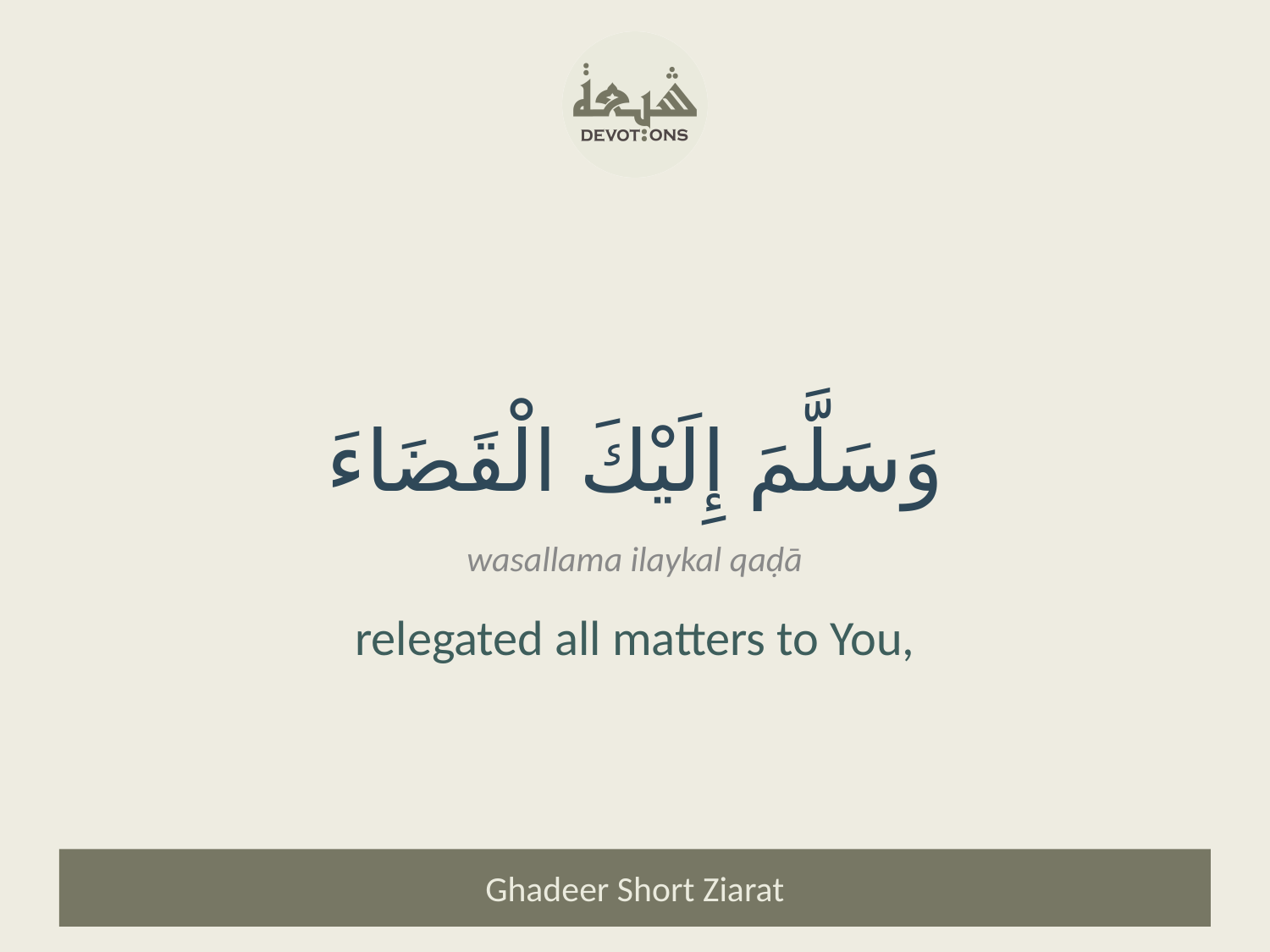

وَسَلَّمَ إِلَيْكَ الْقَضَاءَ
wasallama ilaykal qaḍā
relegated all matters to You,
Ghadeer Short Ziarat